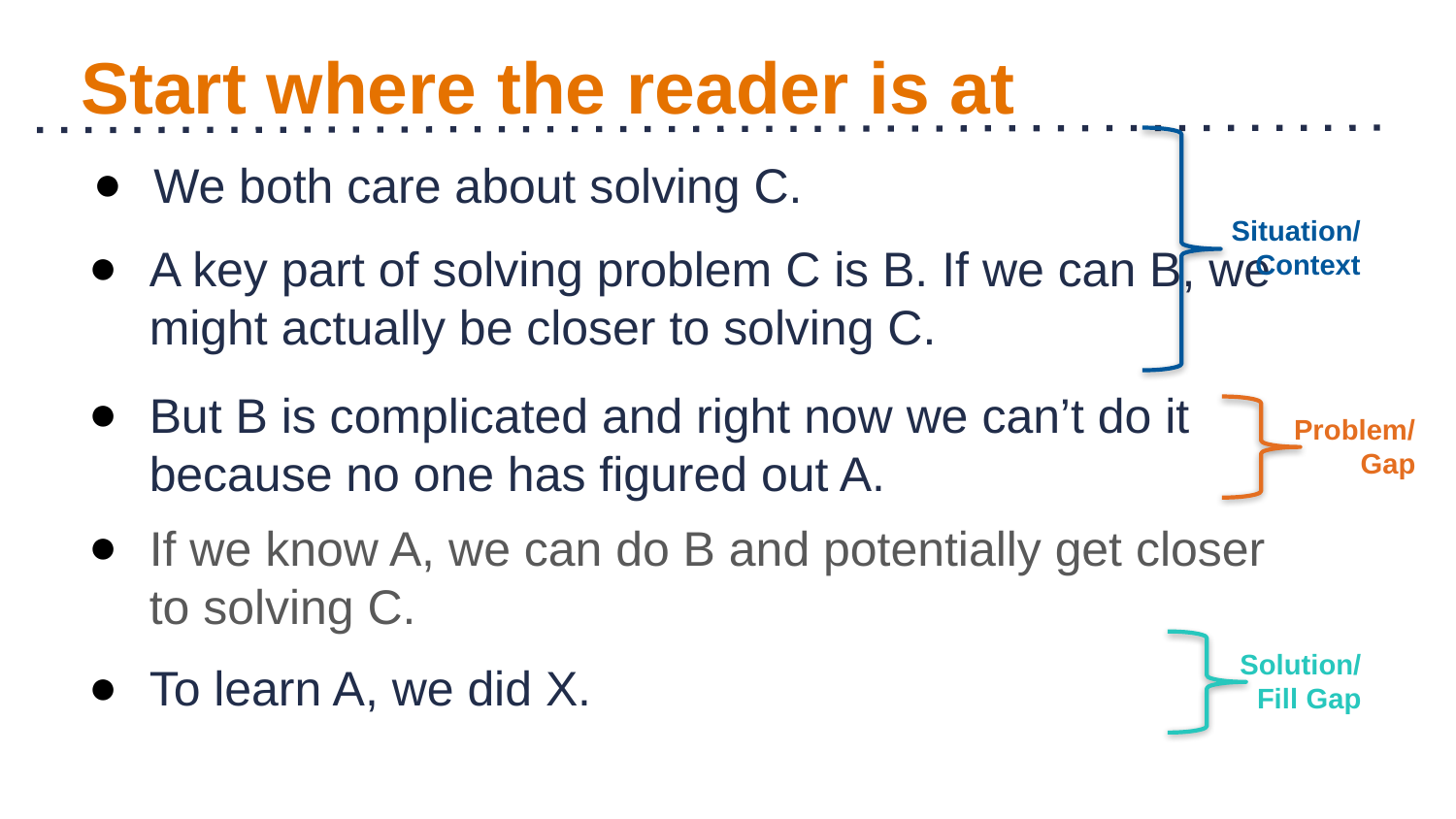

# Start where the reader is at

We both care about solving C.
Situation/
Context
A key part of solving problem C is B. If we can B, we might actually be closer to solving C.
But B is complicated and right now we can’t do it because no one has figured out A.
Problem/
Gap

If we know A, we can do B and potentially get closer to solving C.
Solution/
Fill Gap

To learn A, we did X.